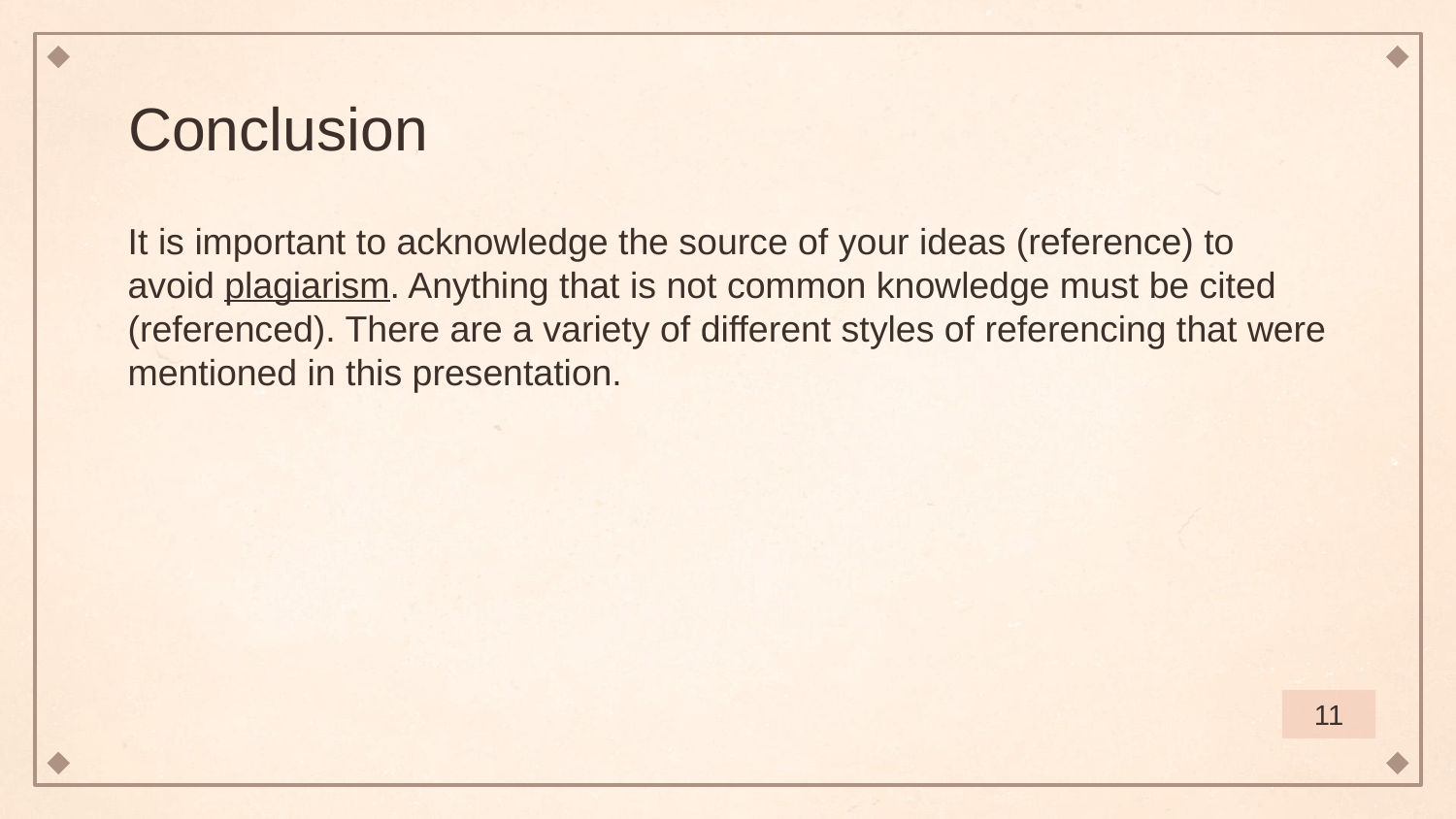

# Conclusion
It is important to acknowledge the source of your ideas (reference) to avoid plagiarism. Anything that is not common knowledge must be cited (referenced). There are a variety of different styles of referencing that were mentioned in this presentation.
11